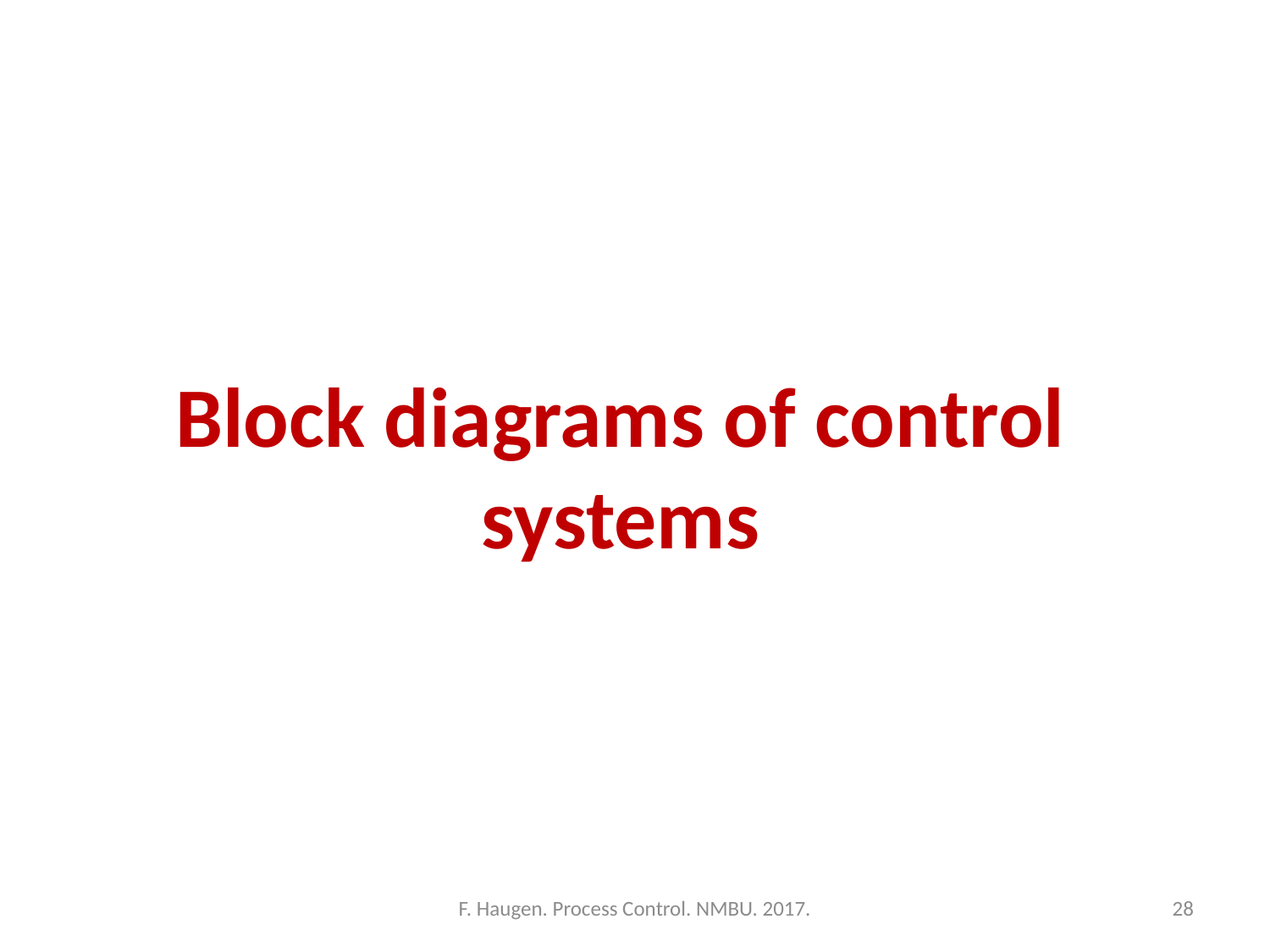

Block diagrams of control systems
F. Haugen. Process Control. NMBU. 2017.
28